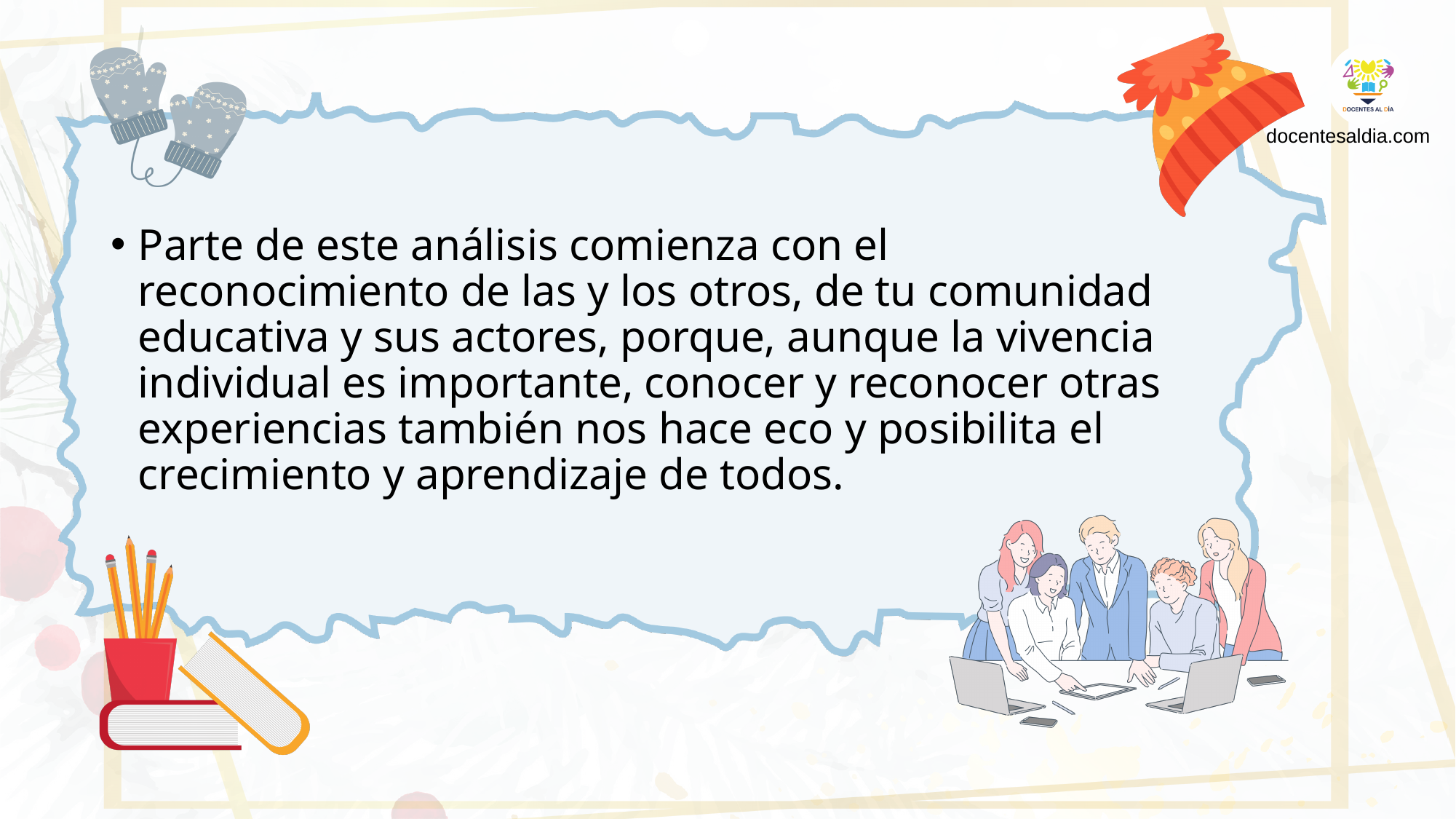

docentesaldia.com
Parte de este análisis comienza con el reconocimiento de las y los otros, de tu comunidad educativa y sus actores, porque, aunque la vivencia individual es importante, conocer y reconocer otras experiencias también nos hace eco y posibilita el crecimiento y aprendizaje de todos.